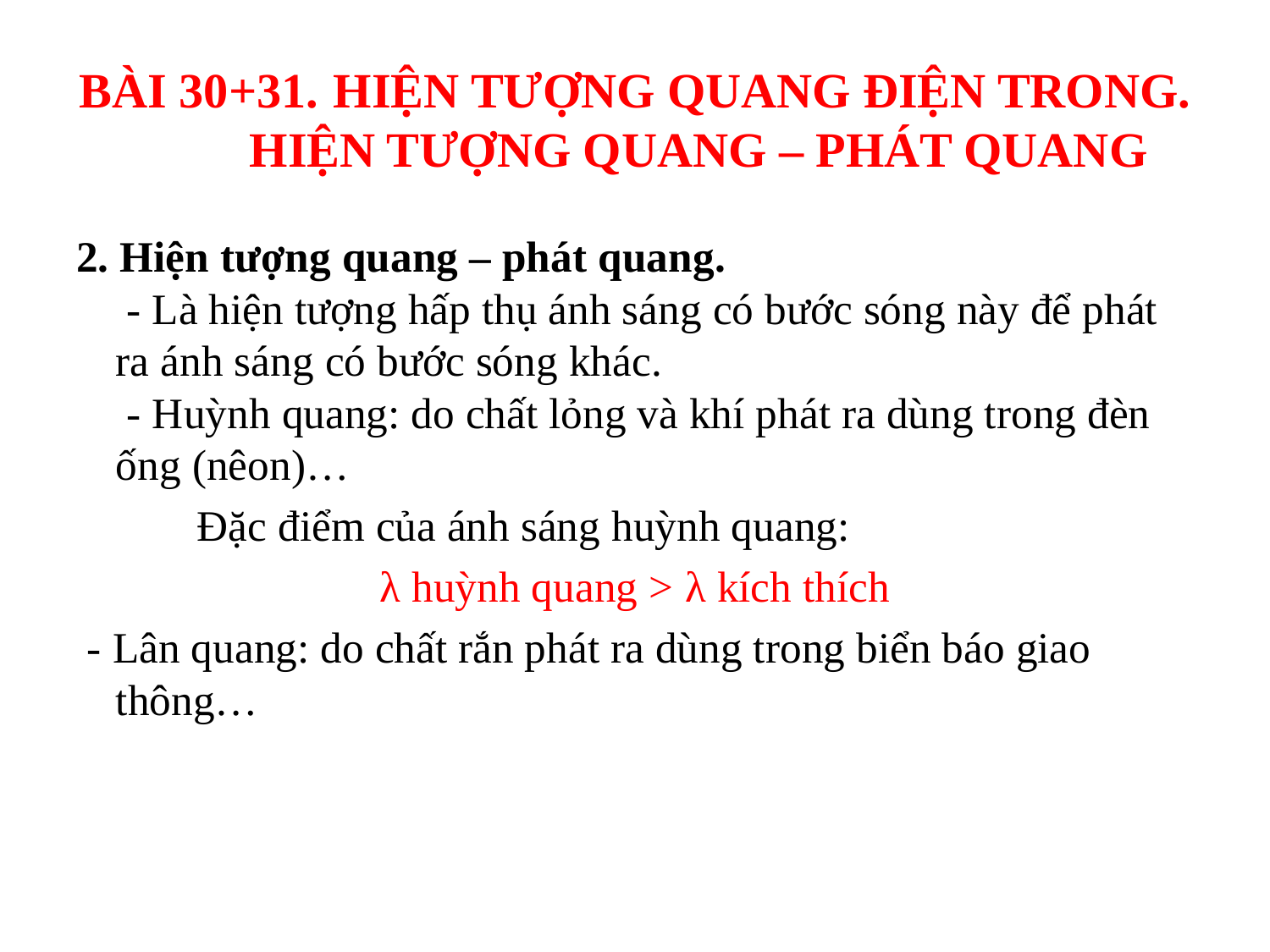

# BÀI 30+31. 	HIỆN TƯỢNG QUANG ĐIỆN TRONG. HIỆN TƯỢNG QUANG – PHÁT QUANG
2. Hiện tượng quang – phát quang.
 - Là hiện tượng hấp thụ ánh sáng có bước sóng này để phát ra ánh sáng có bước sóng khác.
 - Huỳnh quang: do chất lỏng và khí phát ra dùng trong đèn ống (nêon)…
           Đặc điểm của ánh sáng huỳnh quang:
λ huỳnh quang > λ kích thích
 - Lân quang: do chất rắn phát ra dùng trong biển báo giao thông…